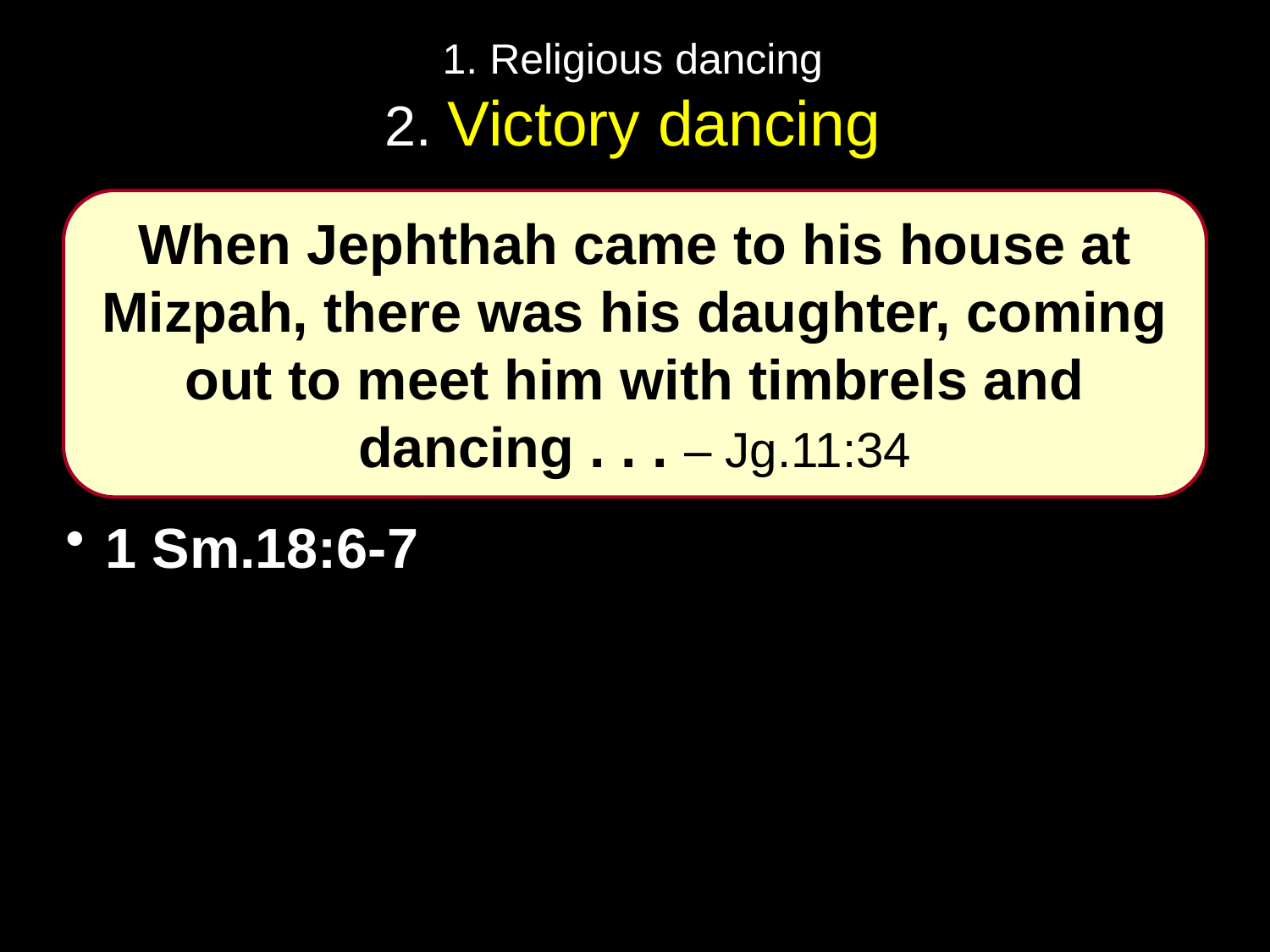

# 1. Religious dancing 2. Victory dancing

1 Sm.18:6-7
When Jephthah came to his house at Mizpah, there was his daughter, coming out to meet him with timbrels and dancing . . . – Jg.11:34